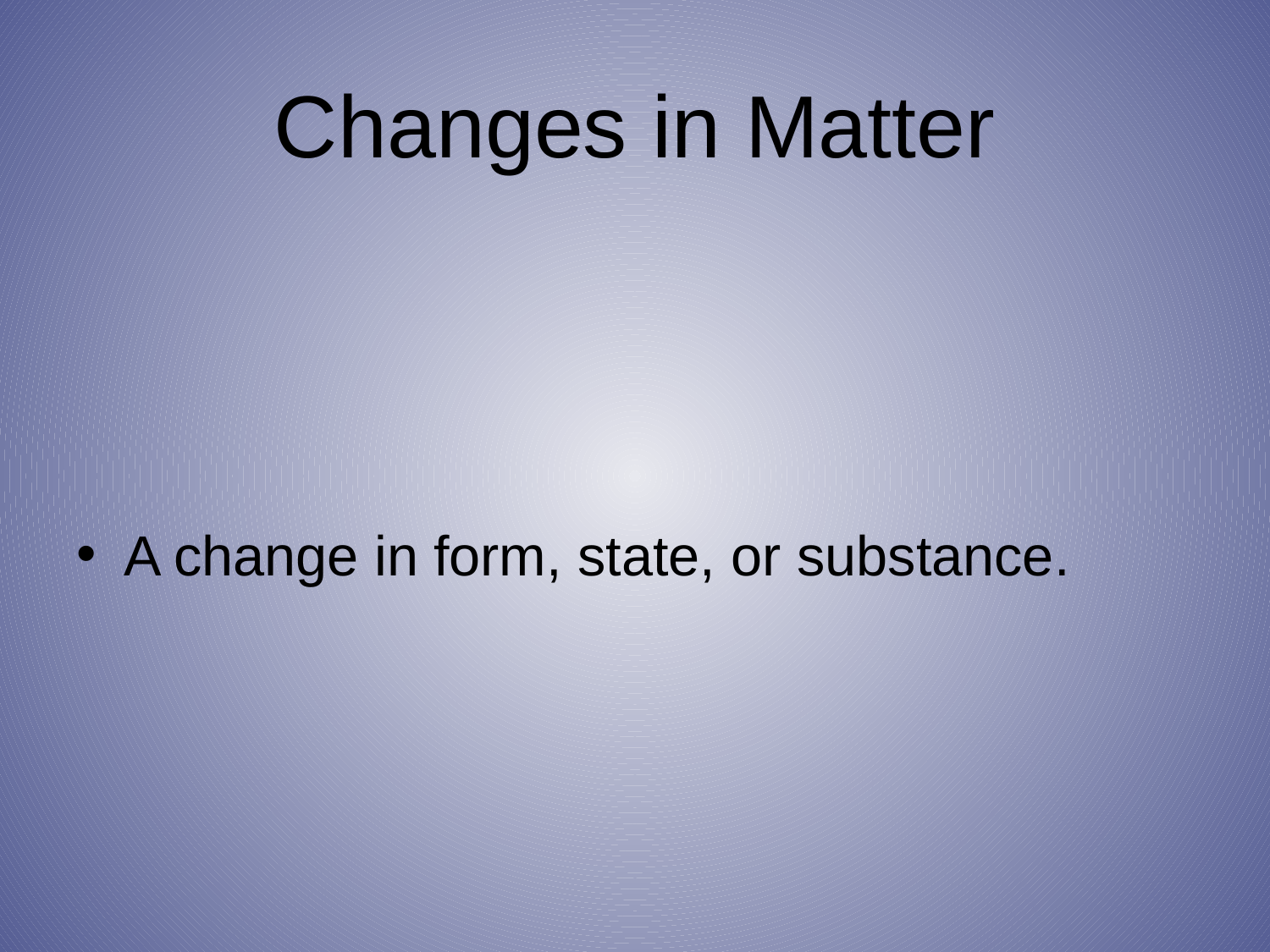

# Changes in Matter
A change in form, state, or substance.